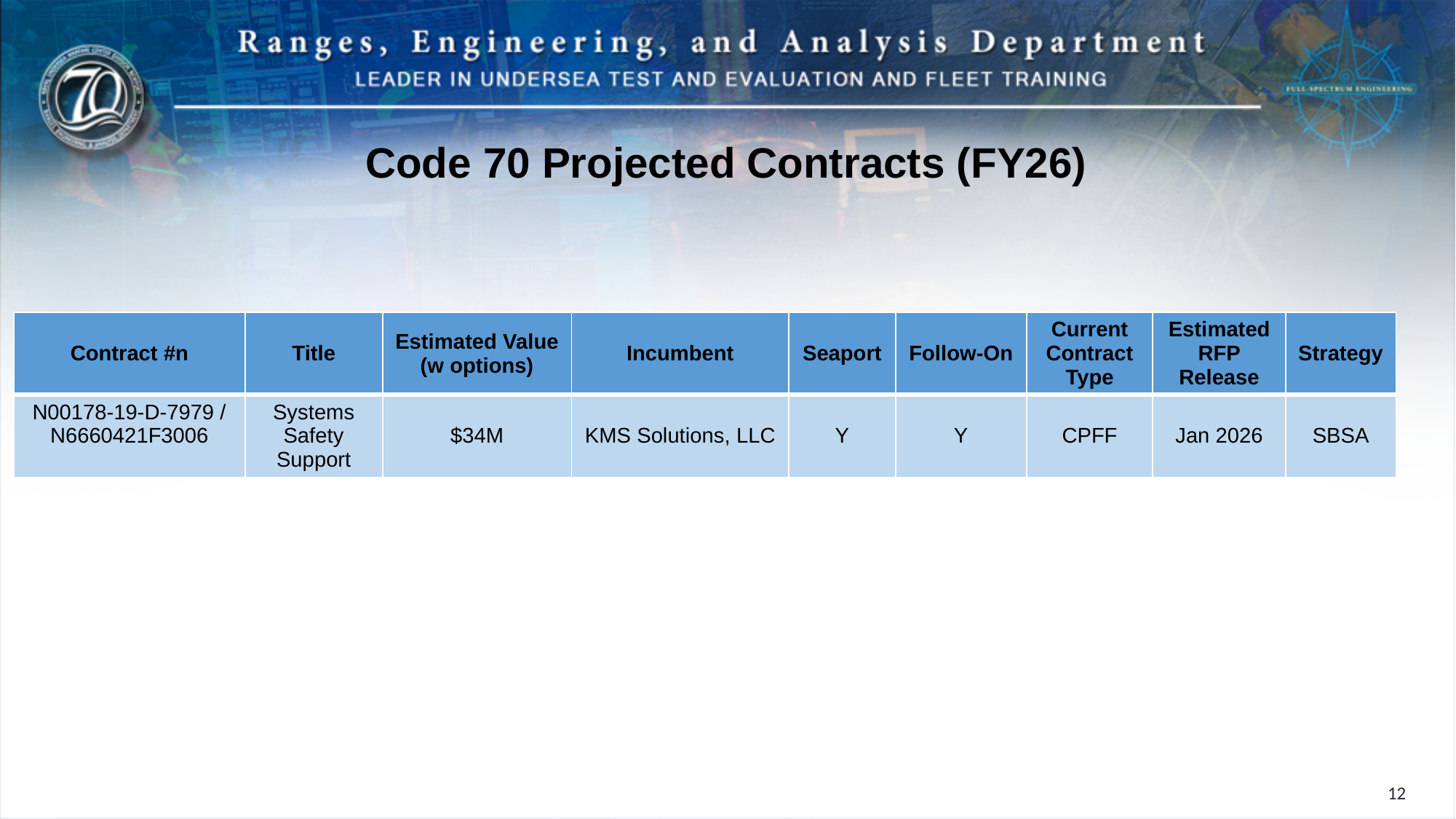

Code 70 Projected Contracts (FY26)
| Contract #n | Title | Estimated Value (w options) | Incumbent | Seaport | Follow-On | Current Contract Type | Estimated RFP Release | Strategy |
| --- | --- | --- | --- | --- | --- | --- | --- | --- |
| N00178-19-D-7979 / N6660421F3006 | Systems Safety Support | $34M | KMS Solutions, LLC | Y | Y | CPFF | Jan 2026 | SBSA |
12